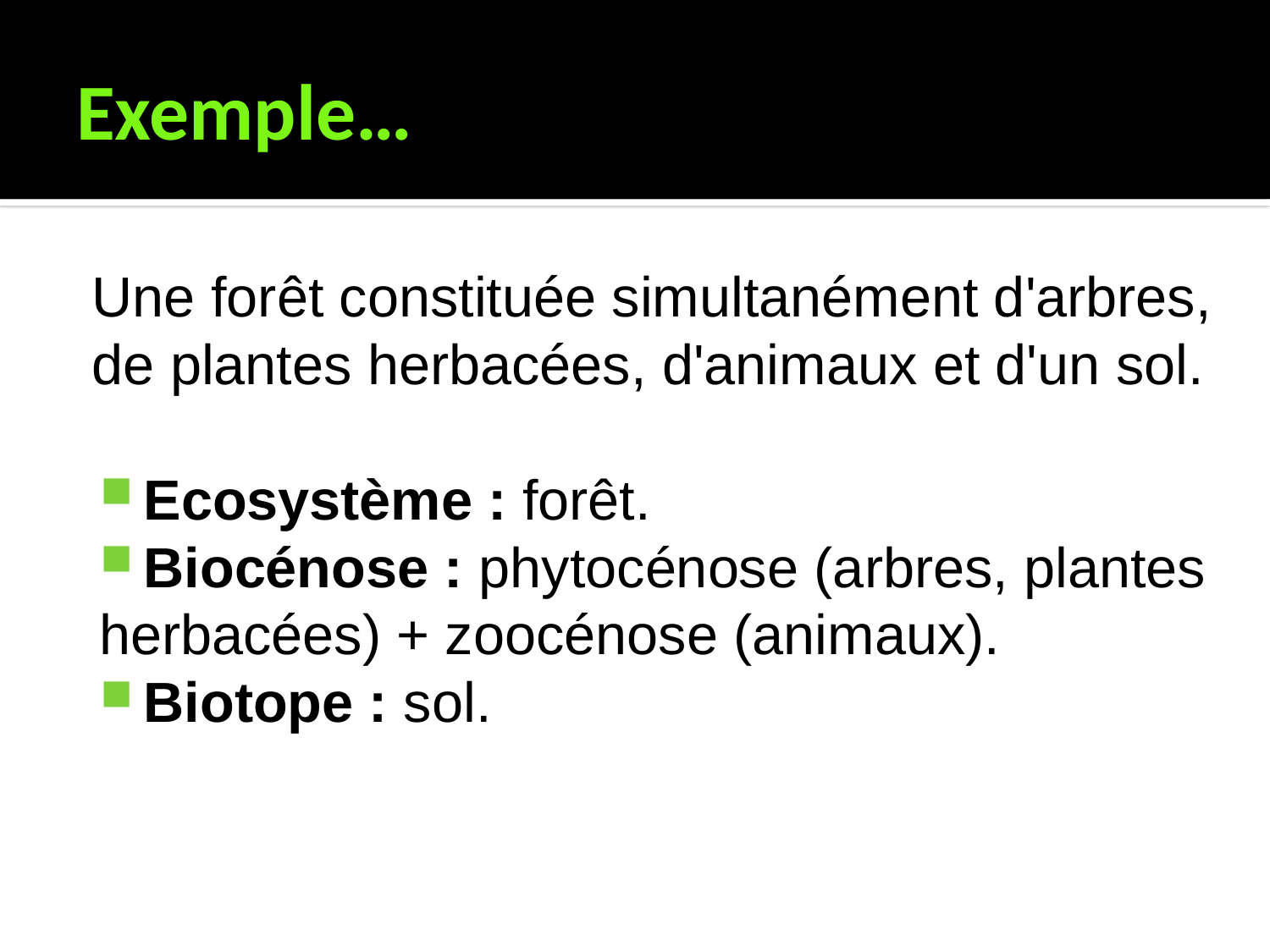

# Exemple…
Une forêt constituée simultanément d'arbres,
de plantes herbacées, d'animaux et d'un sol.

Ecosystème : forêt.
Biocénose : phytocénose (arbres, plantes
herbacées) + zoocénose (animaux).
Biotope : sol.